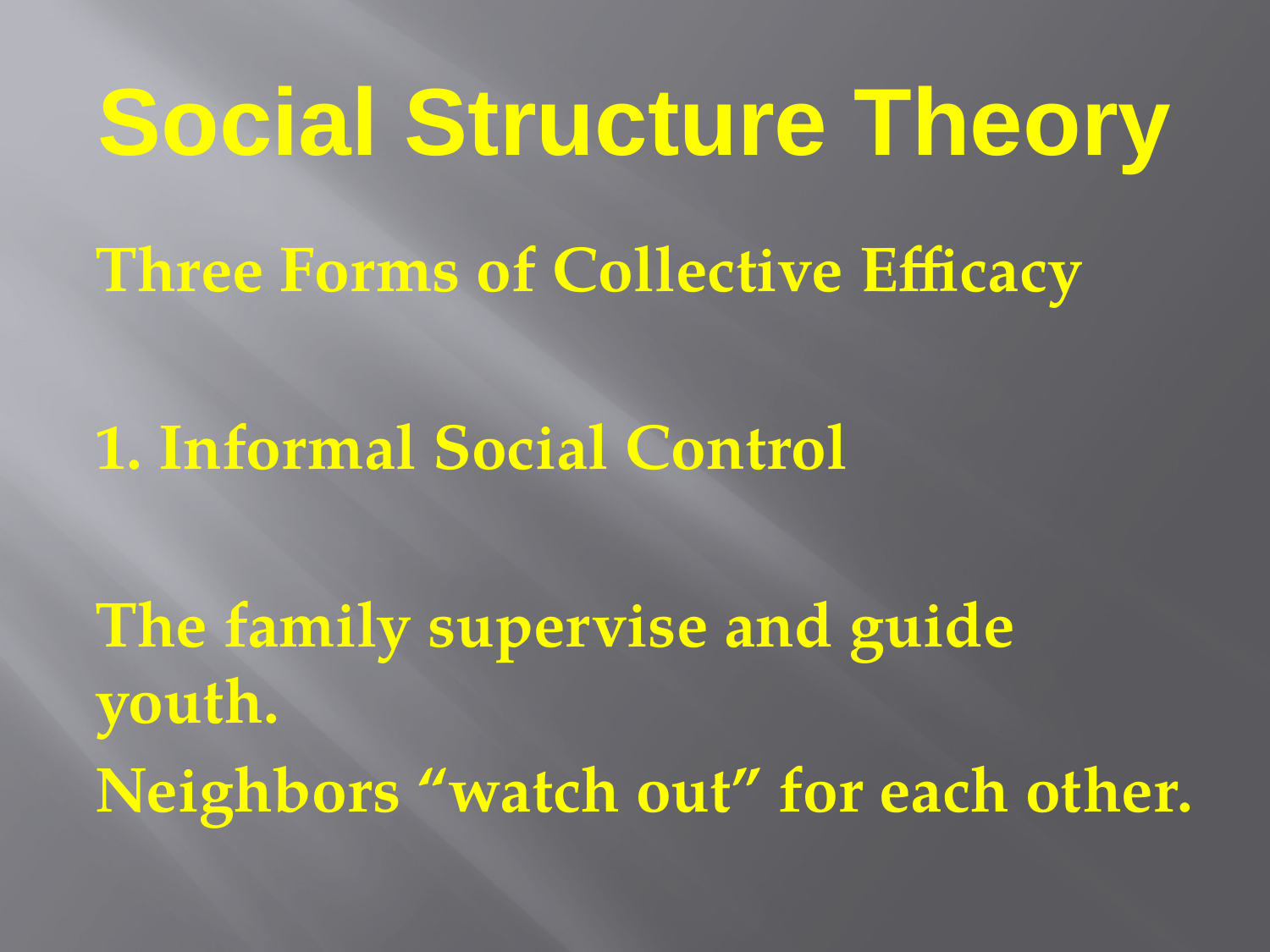

# Social Structure Theory
Three Forms of Collective Efficacy

1. Informal Social Control

The family supervise and guide youth.
Neighbors “watch out” for each other.